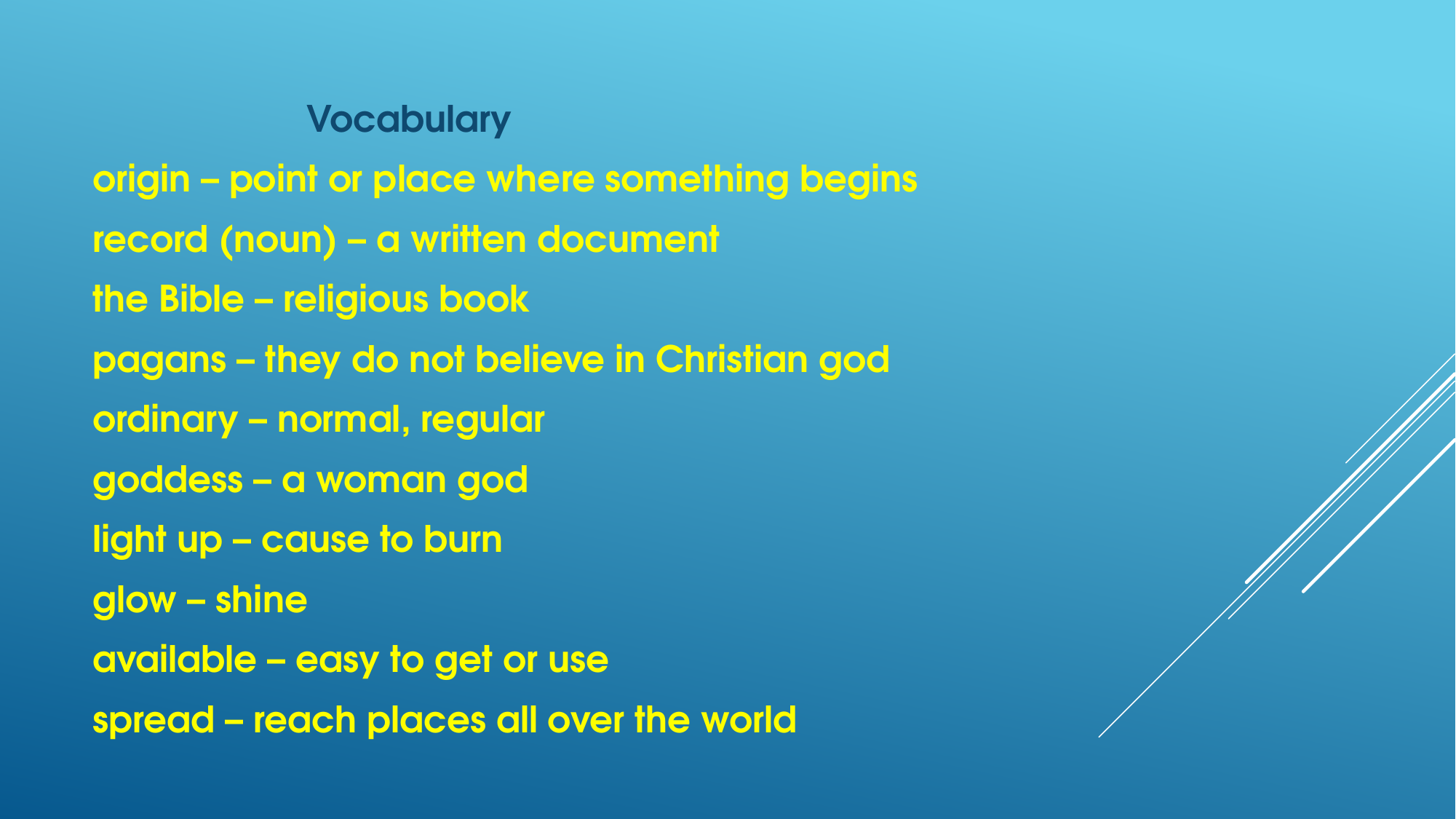

Vocabulary
origin – point or place where something begins
record (noun) – a written document
the Bible – religious book
pagans – they do not believe in Christian god
ordinary – normal, regular
goddess – a woman god
light up – cause to burn
glow – shine
available – easy to get or use
spread – reach places all over the world